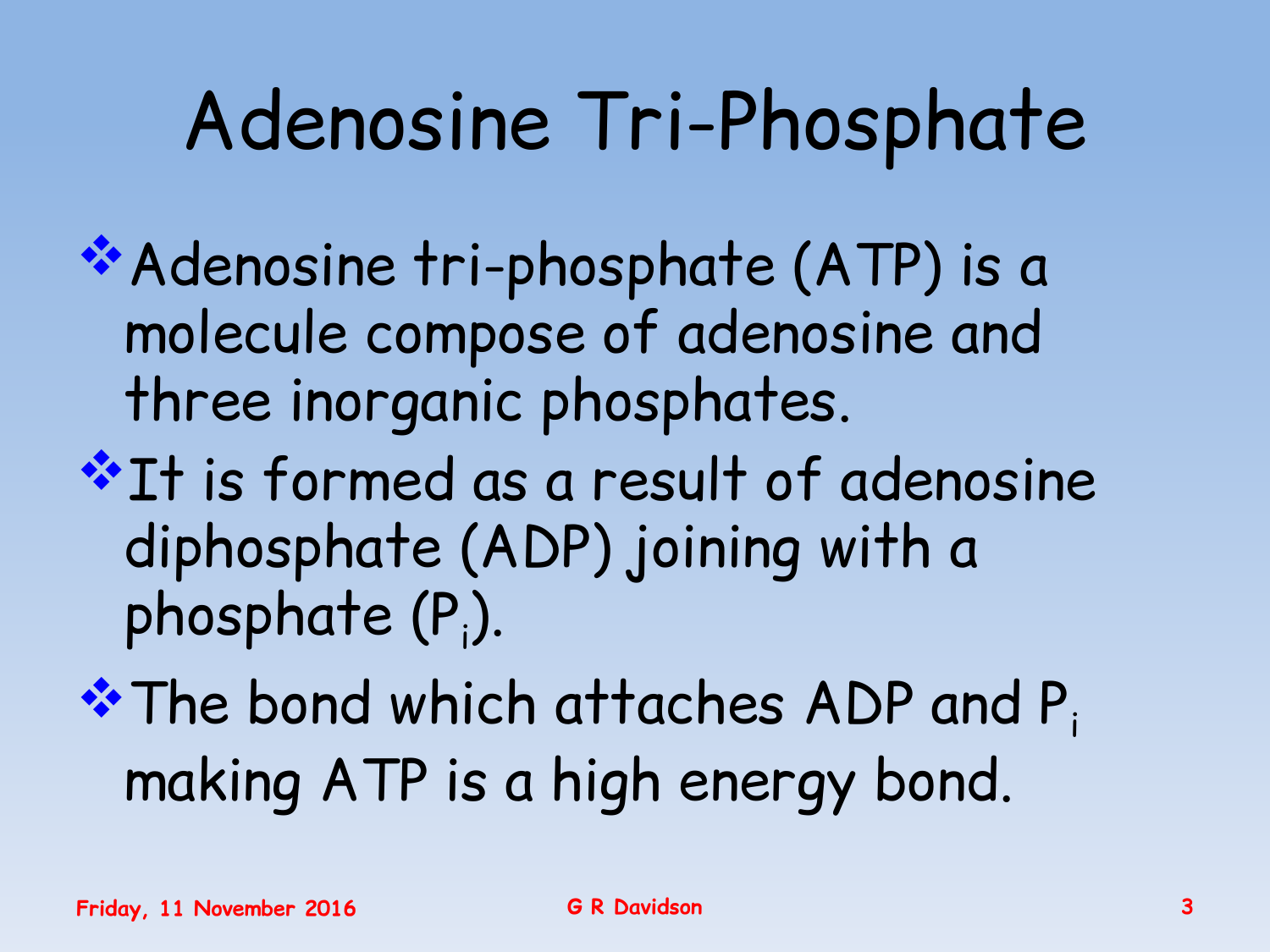

# Adenosine Tri-Phosphate
Adenosine tri-phosphate (ATP) is a molecule compose of adenosine and three inorganic phosphates.
It is formed as a result of adenosine diphosphate (ADP) joining with a phosphate (Pi).
The bond which attaches ADP and Pi making ATP is a high energy bond.
Friday, 11 November 2016
G R Davidson
3